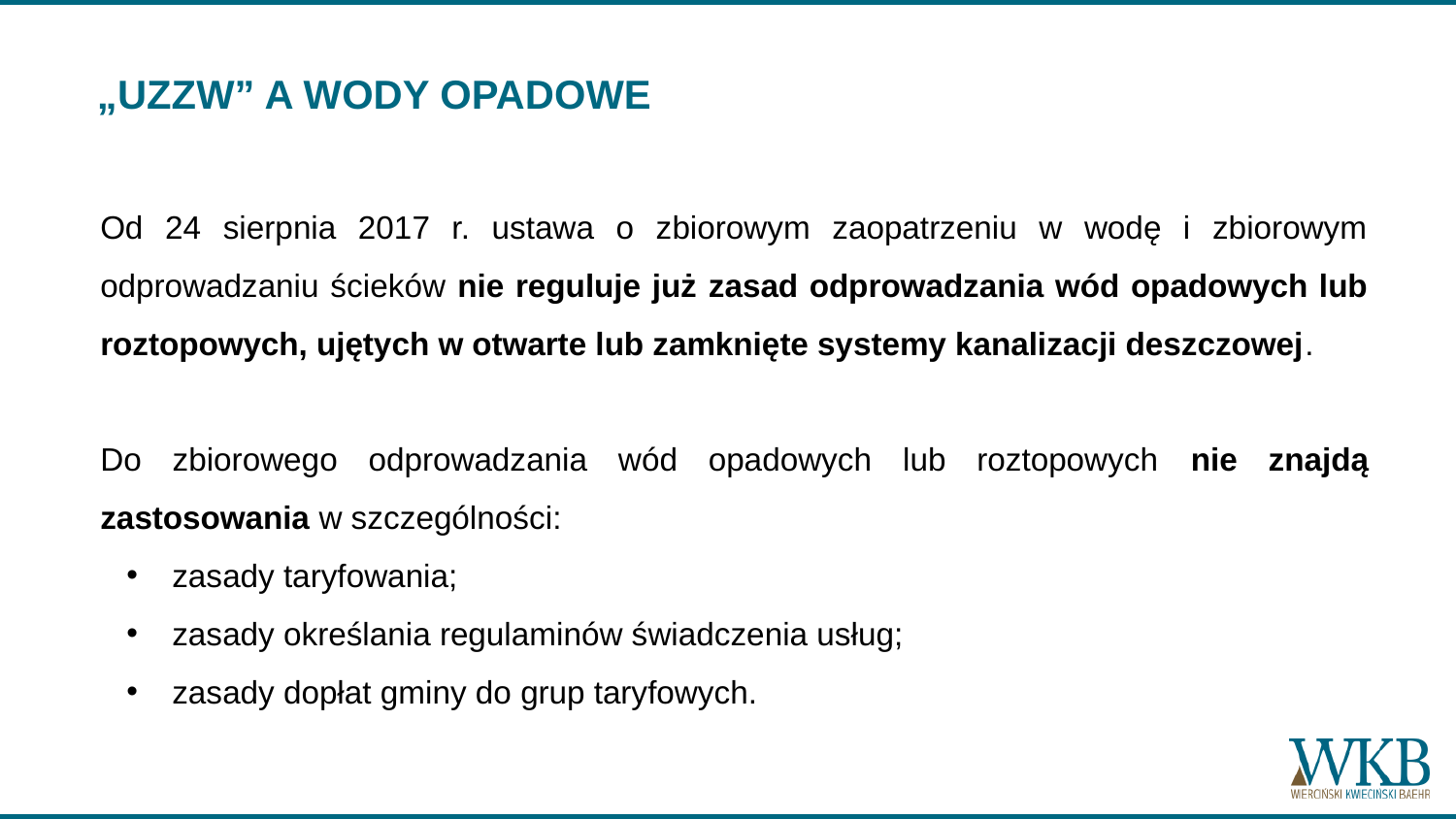

#
„UZZW” A WODY OPADOWE
Od 24 sierpnia 2017 r. ustawa o zbiorowym zaopatrzeniu w wodę i zbiorowym odprowadzaniu ścieków nie reguluje już zasad odprowadzania wód opadowych lub roztopowych, ujętych w otwarte lub zamknięte systemy kanalizacji deszczowej.

Do zbiorowego odprowadzania wód opadowych lub roztopowych nie znajdą zastosowania w szczególności:
zasady taryfowania;
zasady określania regulaminów świadczenia usług;
zasady dopłat gminy do grup taryfowych.